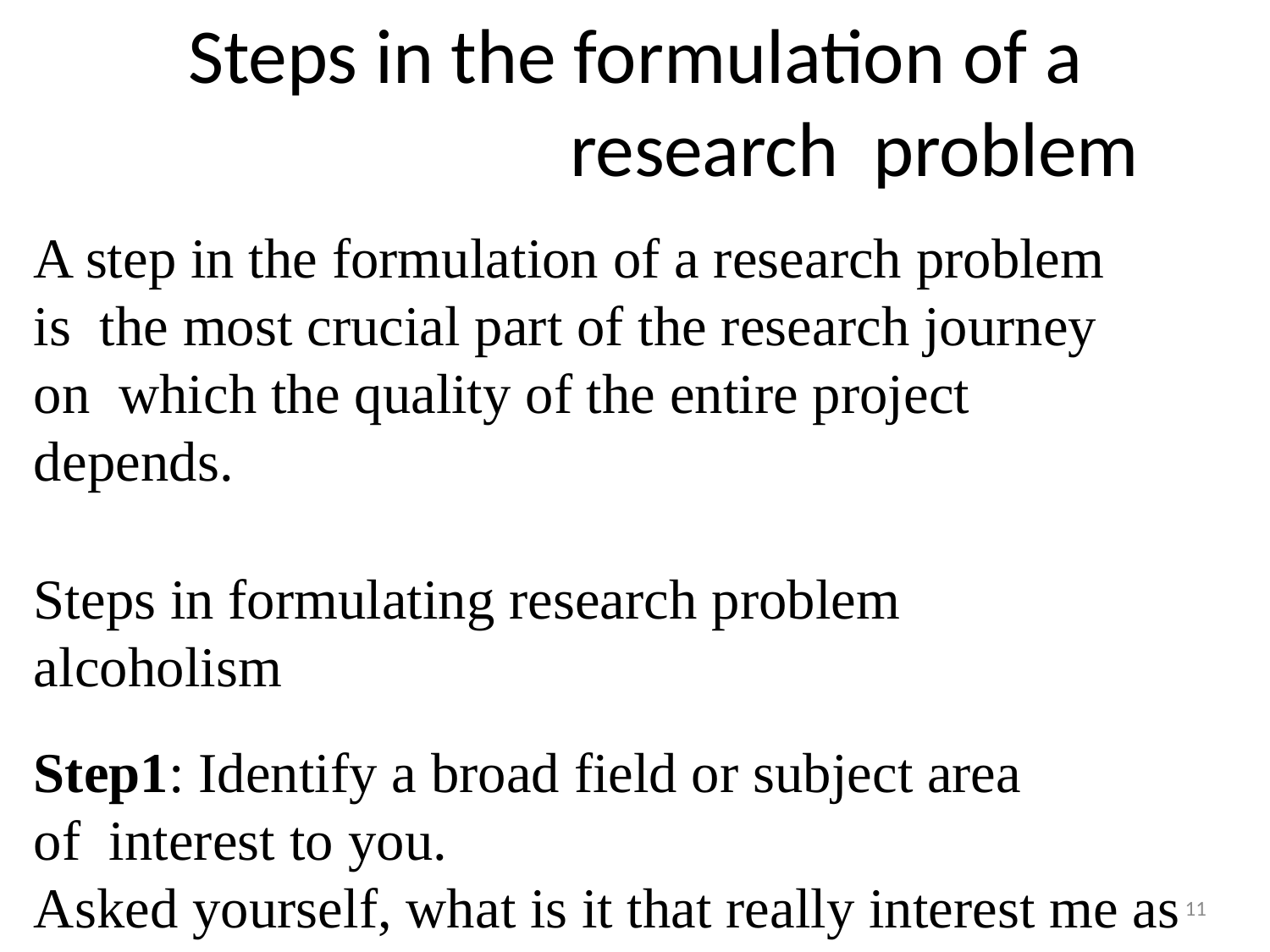

# Steps in the formulation of a research  problem
A step in the formulation of a research problem is  the most crucial part of the research journey on  which the quality of the entire project depends.

Steps in formulating research problem alcoholism
Step1: Identify a broad field or subject area of  interest to you.
Asked yourself, what is it that really interest me as a  professional?
11